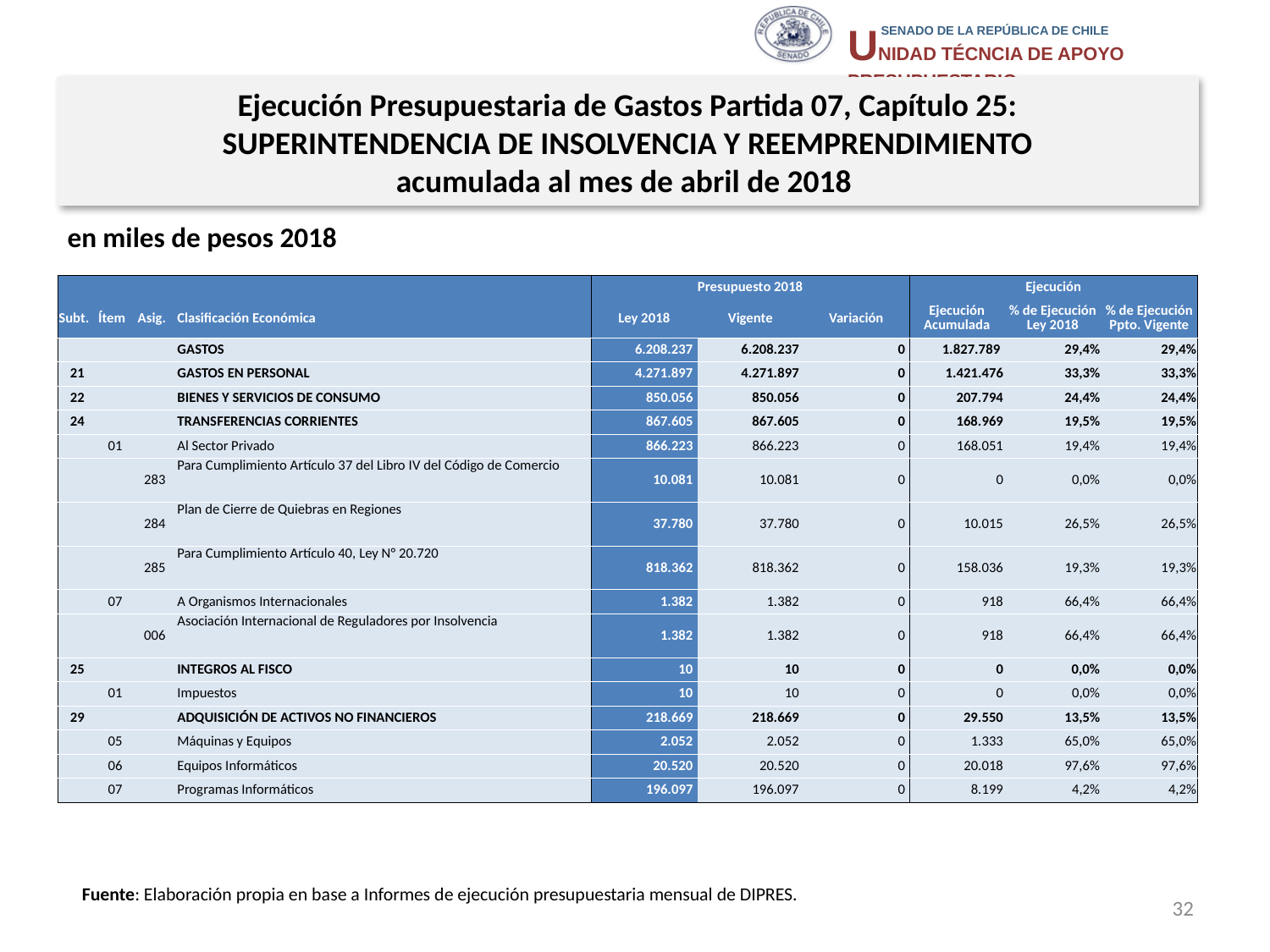

Ejecución Presupuestaria de Gastos Partida 07, Capítulo 25:
SUPERINTENDENCIA DE INSOLVENCIA Y REEMPRENDIMIENTO
acumulada al mes de abril de 2018
en miles de pesos 2018
|  |  |  |  | Presupuesto 2018 |  |  | Ejecución |  |  |
| --- | --- | --- | --- | --- | --- | --- | --- | --- | --- |
| Subt. | Ítem | Asig. | Clasificación Económica | Ley 2018 | Vigente | Variación | Ejecución Acumulada | % de Ejecución Ley 2018 | % de Ejecución Ppto. Vigente |
|  |  |  | GASTOS | 6.208.237 | 6.208.237 | 0 | 1.827.789 | 29,4% | 29,4% |
| 21 |  |  | GASTOS EN PERSONAL | 4.271.897 | 4.271.897 | 0 | 1.421.476 | 33,3% | 33,3% |
| 22 |  |  | BIENES Y SERVICIOS DE CONSUMO | 850.056 | 850.056 | 0 | 207.794 | 24,4% | 24,4% |
| 24 |  |  | TRANSFERENCIAS CORRIENTES | 867.605 | 867.605 | 0 | 168.969 | 19,5% | 19,5% |
|  | 01 |  | Al Sector Privado | 866.223 | 866.223 | 0 | 168.051 | 19,4% | 19,4% |
|  |  | 283 | Para Cumplimiento Artículo 37 del Libro IV del Código de Comercio | 10.081 | 10.081 | 0 | 0 | 0,0% | 0,0% |
|  |  | 284 | Plan de Cierre de Quiebras en Regiones | 37.780 | 37.780 | 0 | 10.015 | 26,5% | 26,5% |
|  |  | 285 | Para Cumplimiento Artículo 40, Ley N° 20.720 | 818.362 | 818.362 | 0 | 158.036 | 19,3% | 19,3% |
|  | 07 |  | A Organismos Internacionales | 1.382 | 1.382 | 0 | 918 | 66,4% | 66,4% |
|  |  | 006 | Asociación Internacional de Reguladores por Insolvencia | 1.382 | 1.382 | 0 | 918 | 66,4% | 66,4% |
| 25 |  |  | INTEGROS AL FISCO | 10 | 10 | 0 | 0 | 0,0% | 0,0% |
|  | 01 |  | Impuestos | 10 | 10 | 0 | 0 | 0,0% | 0,0% |
| 29 |  |  | ADQUISICIÓN DE ACTIVOS NO FINANCIEROS | 218.669 | 218.669 | 0 | 29.550 | 13,5% | 13,5% |
|  | 05 |  | Máquinas y Equipos | 2.052 | 2.052 | 0 | 1.333 | 65,0% | 65,0% |
|  | 06 |  | Equipos Informáticos | 20.520 | 20.520 | 0 | 20.018 | 97,6% | 97,6% |
|  | 07 |  | Programas Informáticos | 196.097 | 196.097 | 0 | 8.199 | 4,2% | 4,2% |
Fuente: Elaboración propia en base a Informes de ejecución presupuestaria mensual de DIPRES.
32